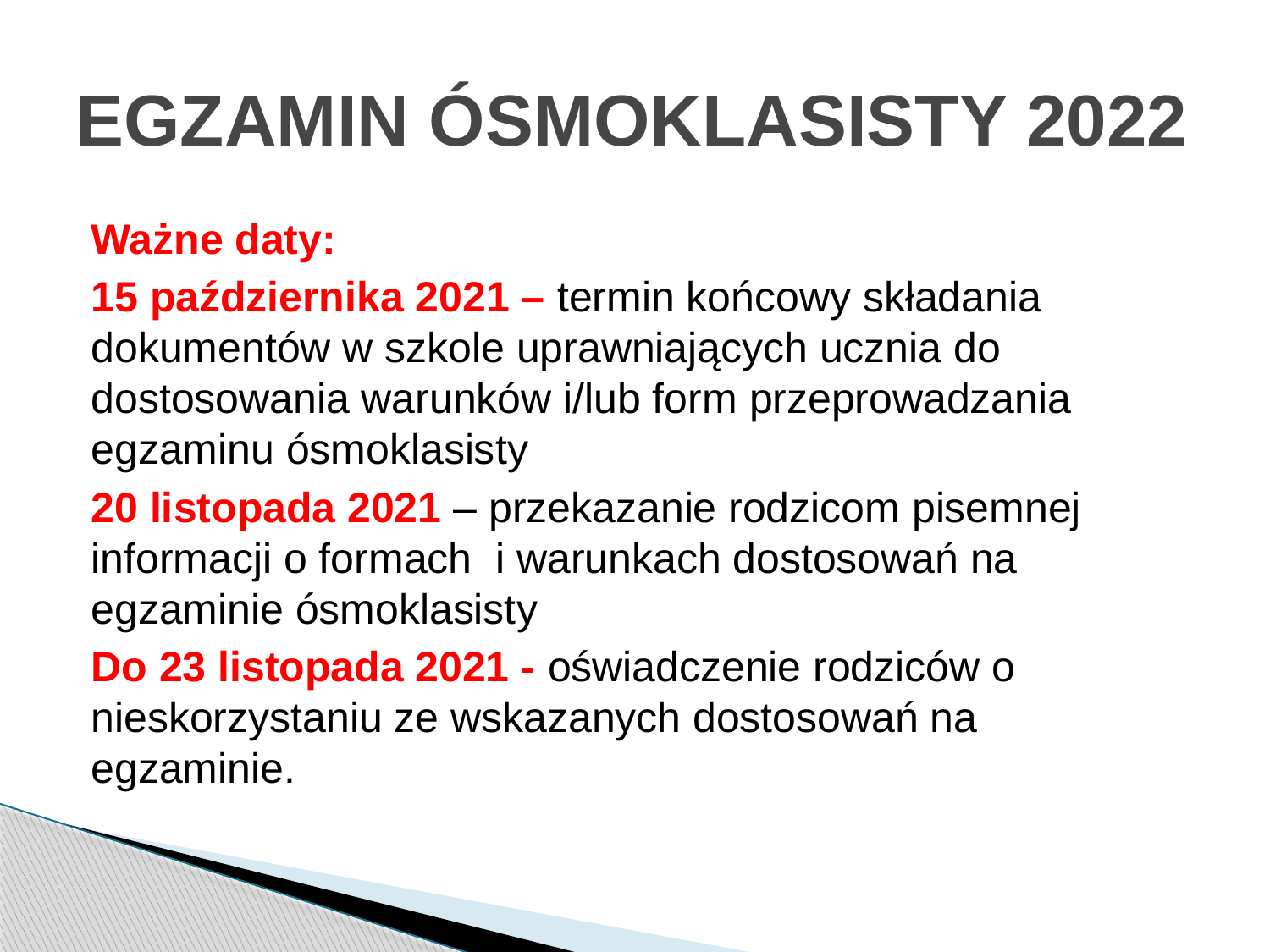

# EGZAMIN ÓSMOKLASISTY 2022
Ważne daty:
15 października 2021 – termin końcowy składania dokumentów w szkole uprawniających ucznia do dostosowania warunków i/lub form przeprowadzania egzaminu ósmoklasisty
20 listopada 2021 – przekazanie rodzicom pisemnej informacji o formach  i warunkach dostosowań na egzaminie ósmoklasisty
Do 23 listopada 2021 - oświadczenie rodziców o nieskorzystaniu ze wskazanych dostosowań na egzaminie.